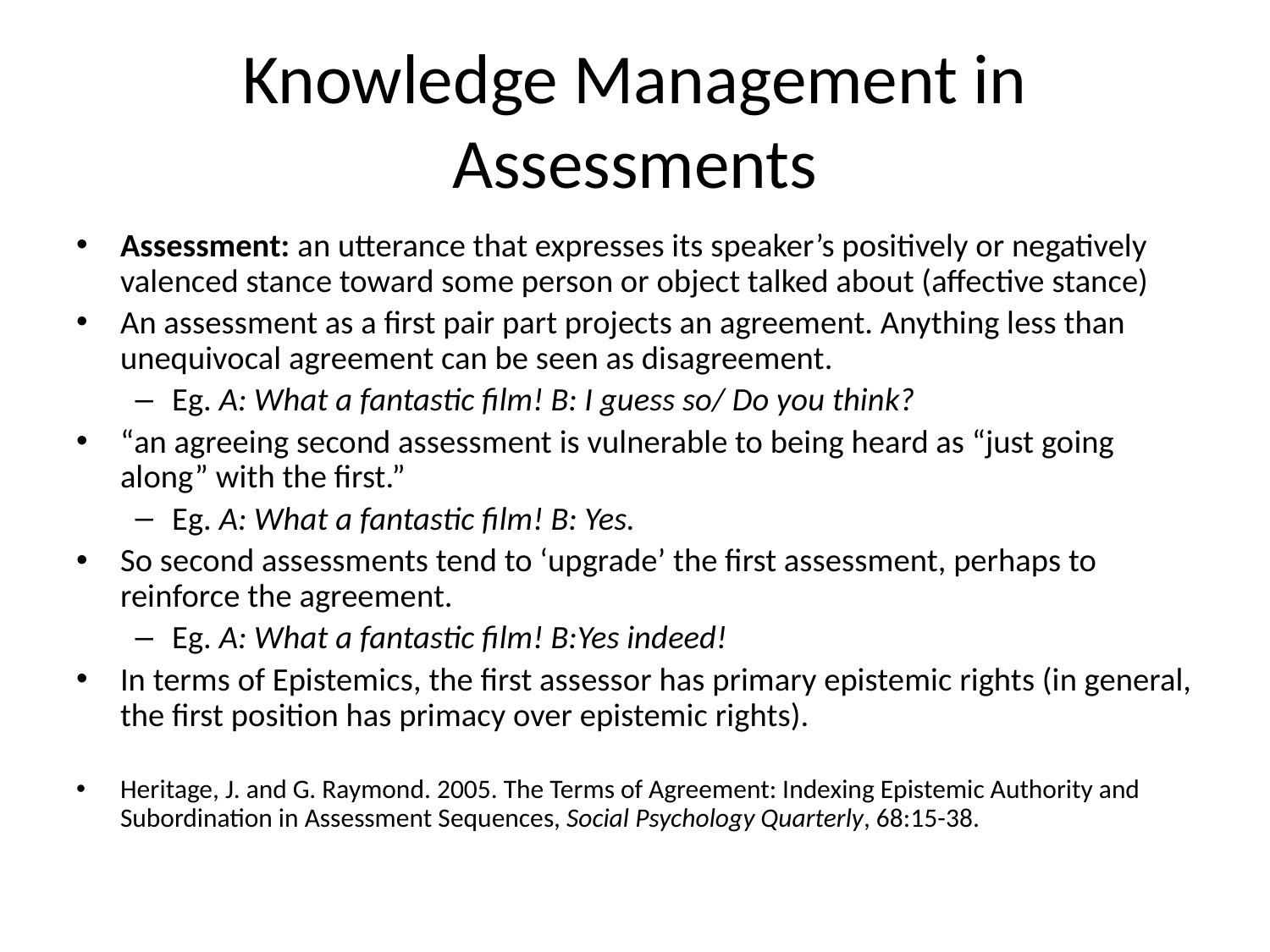

# Knowledge Management in Assessments
Assessment: an utterance that expresses its speaker’s positively or negatively valenced stance toward some person or object talked about (affective stance)
An assessment as a first pair part projects an agreement. Anything less than unequivocal agreement can be seen as disagreement.
Eg. A: What a fantastic film! B: I guess so/ Do you think?
“an agreeing second assessment is vulnerable to being heard as “just going along” with the first.”
Eg. A: What a fantastic film! B: Yes.
So second assessments tend to ‘upgrade’ the first assessment, perhaps to reinforce the agreement.
Eg. A: What a fantastic film! B:Yes indeed!
In terms of Epistemics, the first assessor has primary epistemic rights (in general, the first position has primacy over epistemic rights).

Heritage, J. and G. Raymond. 2005. The Terms of Agreement: Indexing Epistemic Authority and Subordination in Assessment Sequences, Social Psychology Quarterly, 68:15-38.